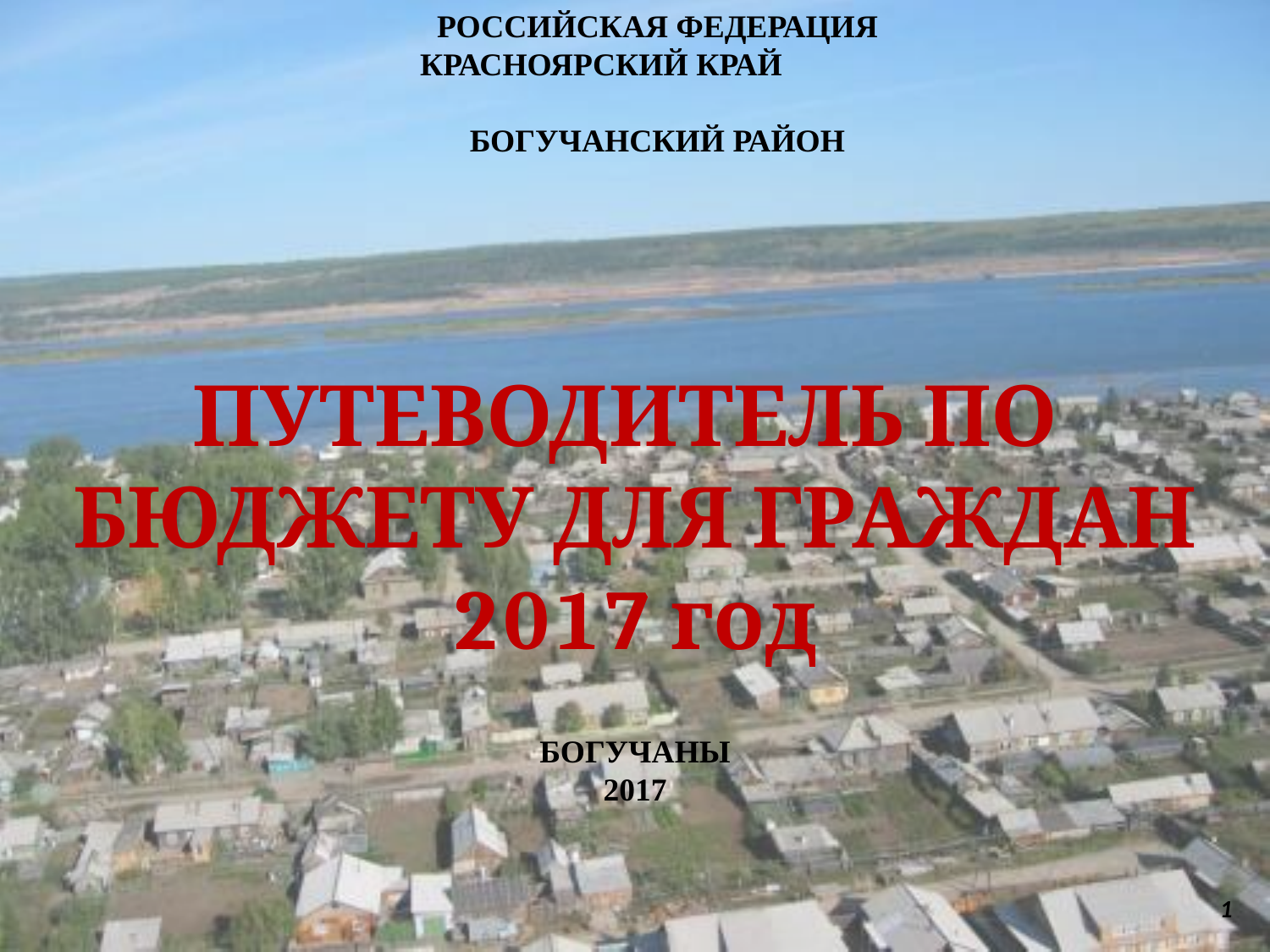

РОССИЙСКАЯ ФЕДЕРАЦИЯ
КРАСНОЯРСКИЙ КРАЙ                                                       БОГУЧАНСКИЙ РАЙОН

ПУТЕВОДИТЕЛЬ ПО
БЮДЖЕТУ ДЛЯ ГРАЖДАН
2017 год

БОГУЧАНЫ
2017
1